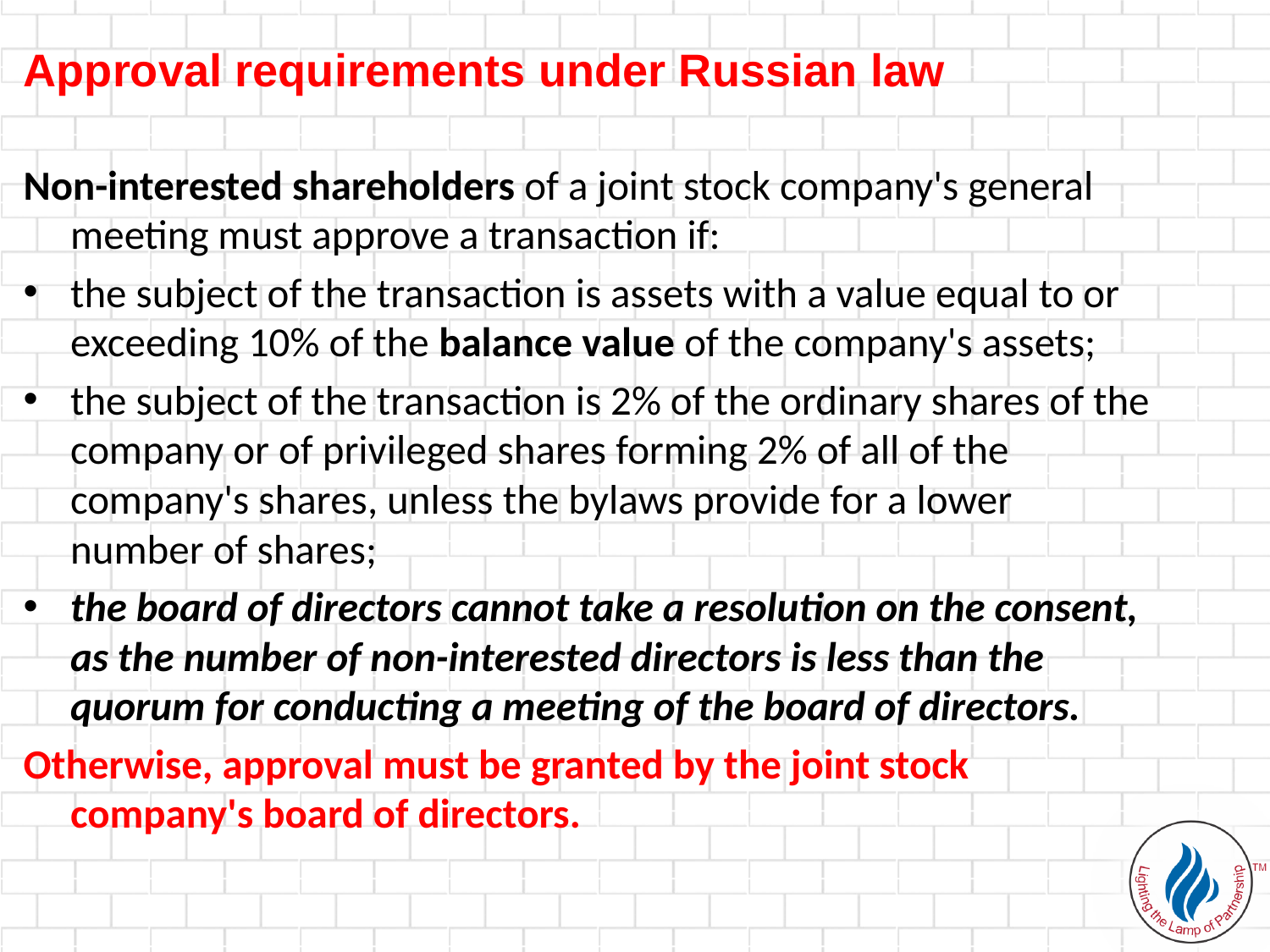

Approval requirements under Russian law
Non-interested shareholders of a joint stock company's general meeting must approve a transaction if:
the subject of the transaction is assets with a value equal to or exceeding 10% of the balance value of the company's assets;
the subject of the transaction is 2% of the ordinary shares of the company or of privileged shares forming 2% of all of the company's shares, unless the bylaws provide for a lower number of shares;
the board of directors cannot take a resolution on the consent, as the number of non-interested directors is less than the quorum for conducting a meeting of the board of directors.
Otherwise, approval must be granted by the joint stock company's board of directors.